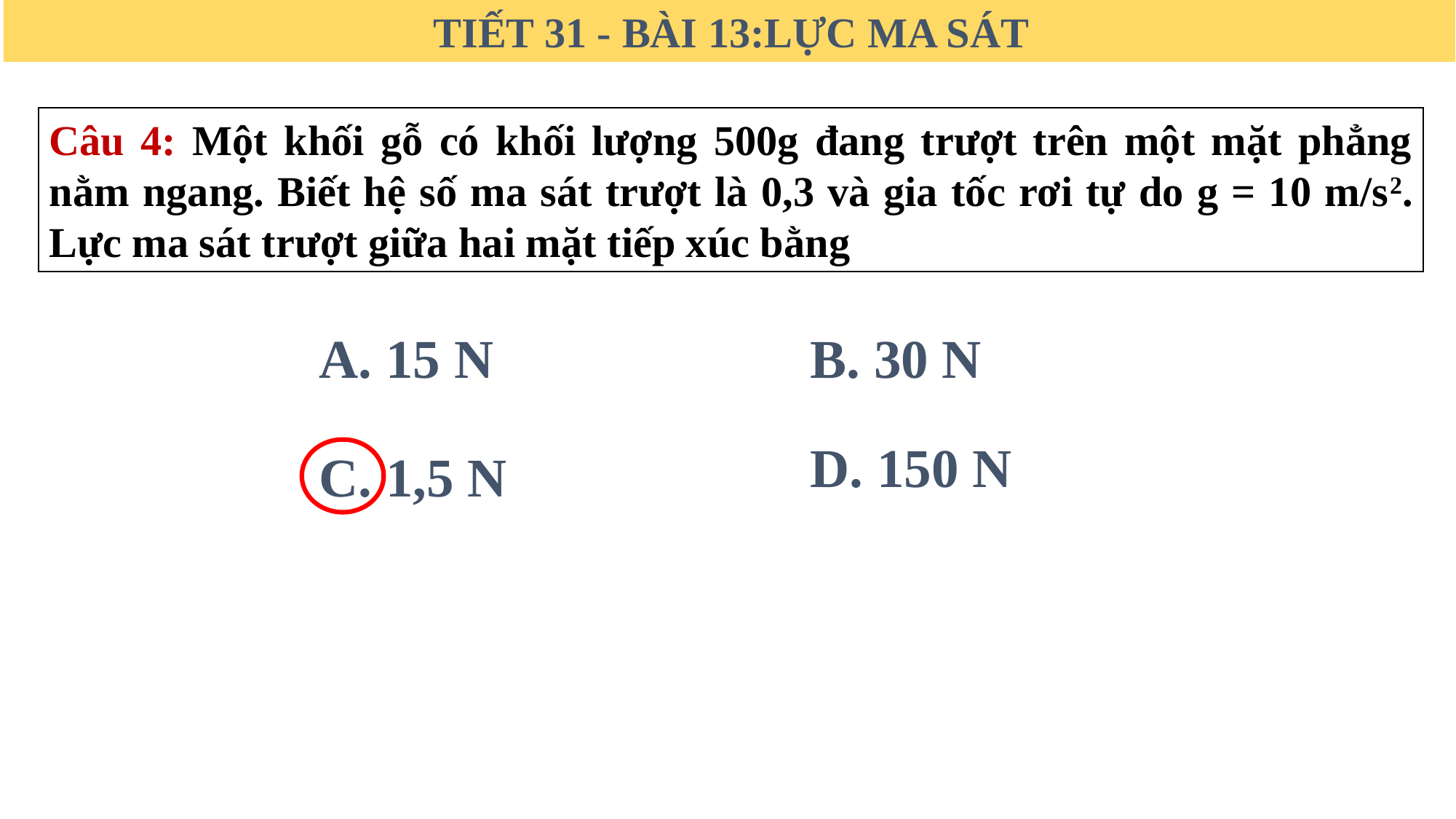

TIẾT 31 - BÀI 13:LỰC MA SÁT
Câu 4: Một khối gỗ có khối lượng 500g đang trượt trên một mặt phẳng nằm ngang. Biết hệ số ma sát trượt là 0,3 và gia tốc rơi tự do g = 10 m/s2. Lực ma sát trượt giữa hai mặt tiếp xúc bằng
A. 15 N
B. 30 N
D. 150 N
C. 1,5 N